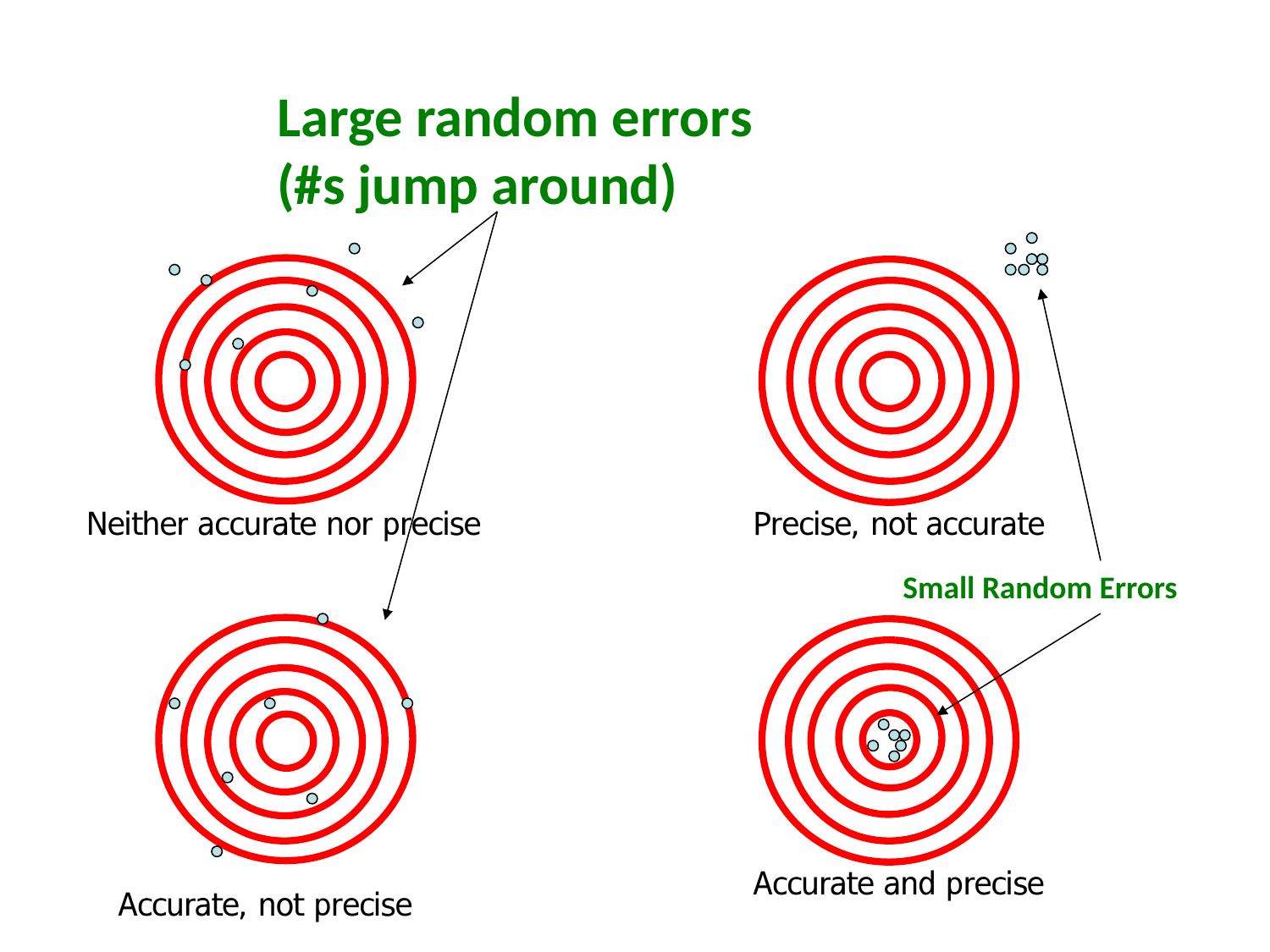

Large random errors
(#s jump around)

Neither accurate nor precise
Precise, not accurate
Small Random Errors

Accurate and precise
Accurate, not precise